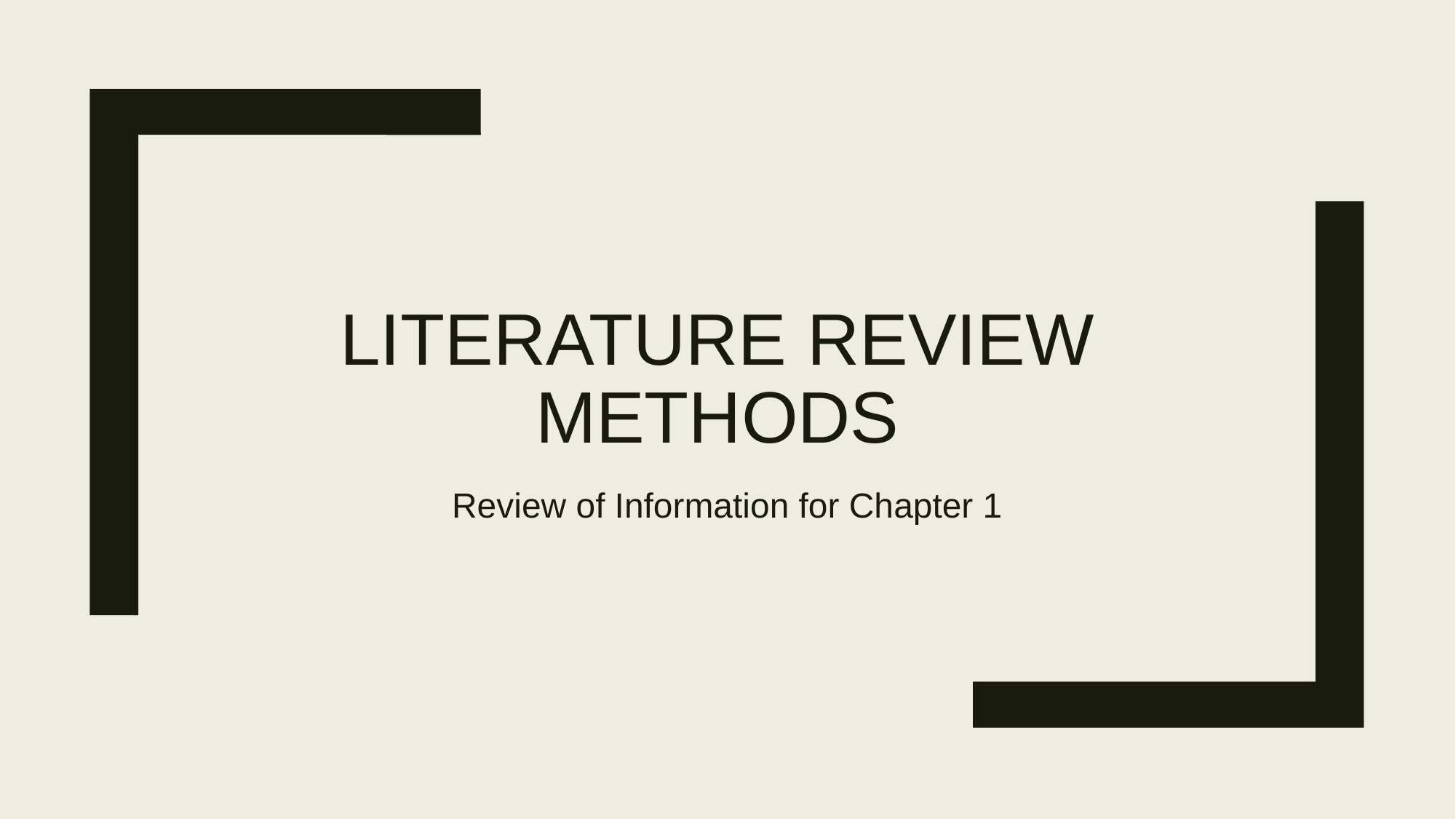

# Literature review  Methods
Review of Information for Chapter 1